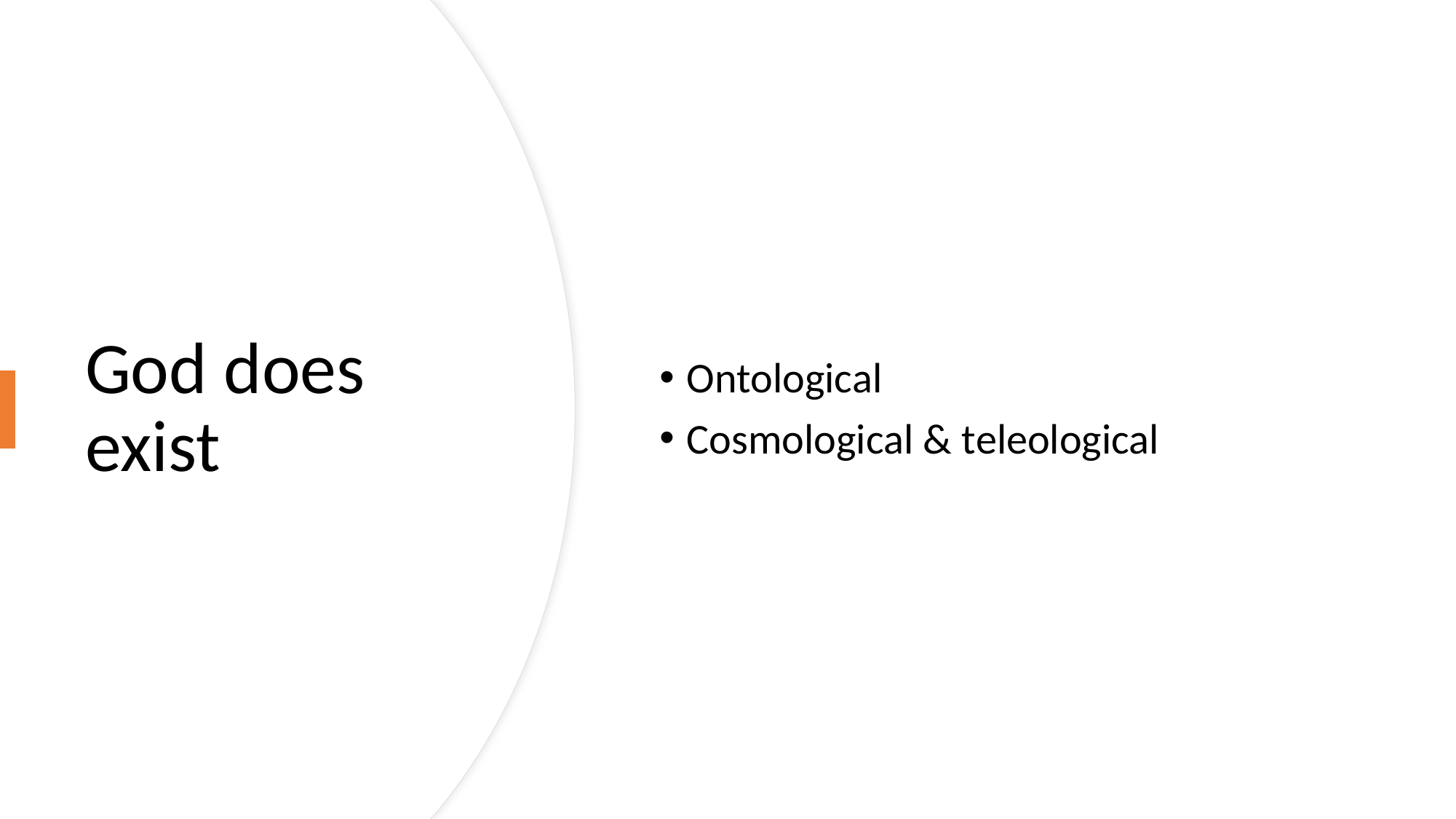

Ontological
Cosmological & teleological
# God does exist